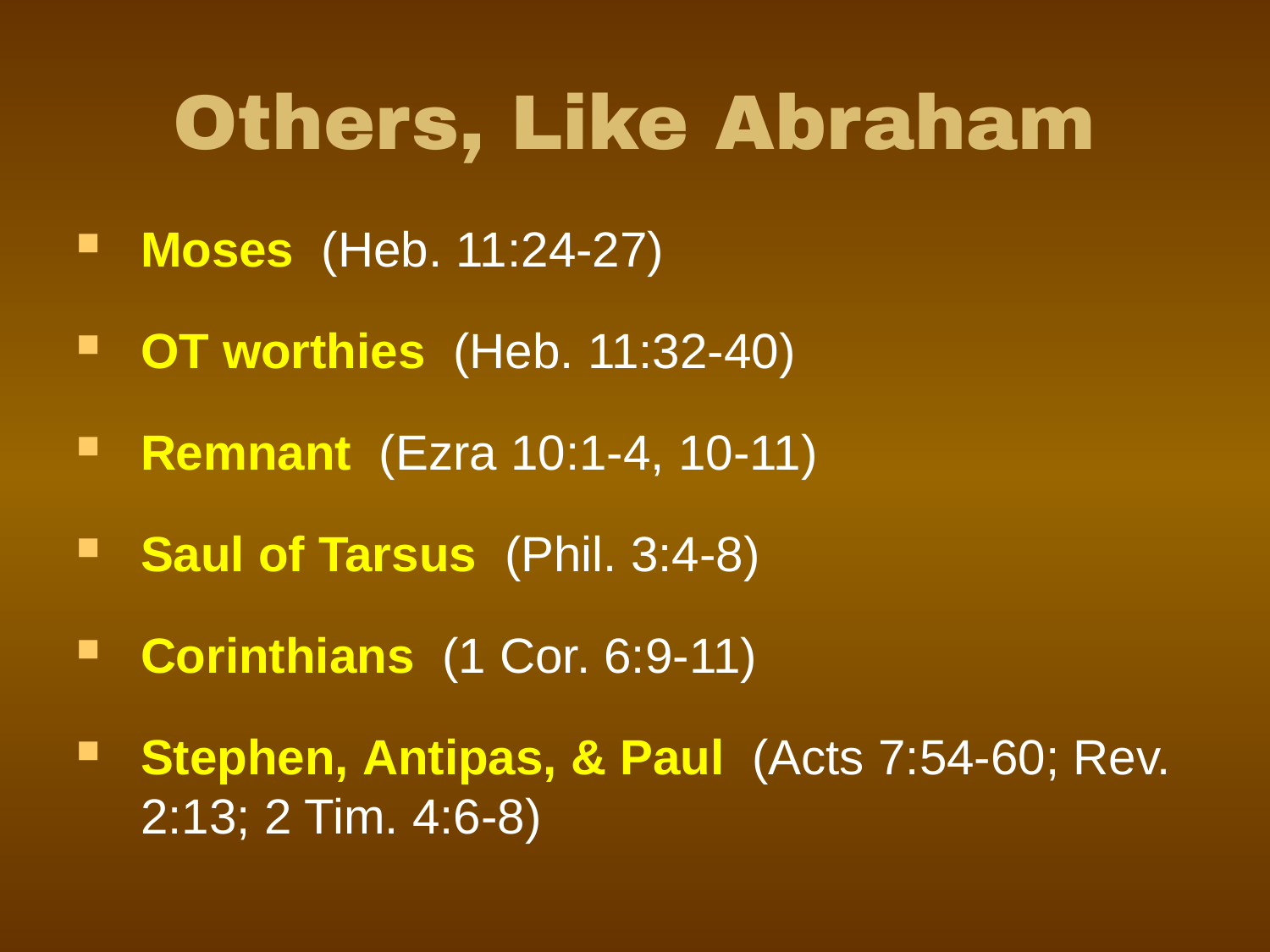

# Others, Like Abraham
Moses  (Heb. 11:24-27)
OT worthies  (Heb. 11:32-40)
Remnant  (Ezra 10:1-4, 10-11)
Saul of Tarsus  (Phil. 3:4-8)
Corinthians  (1 Cor. 6:9-11)
Stephen, Antipas, & Paul  (Acts 7:54-60; Rev. 2:13; 2 Tim. 4:6-8)

Kevin Kay
18